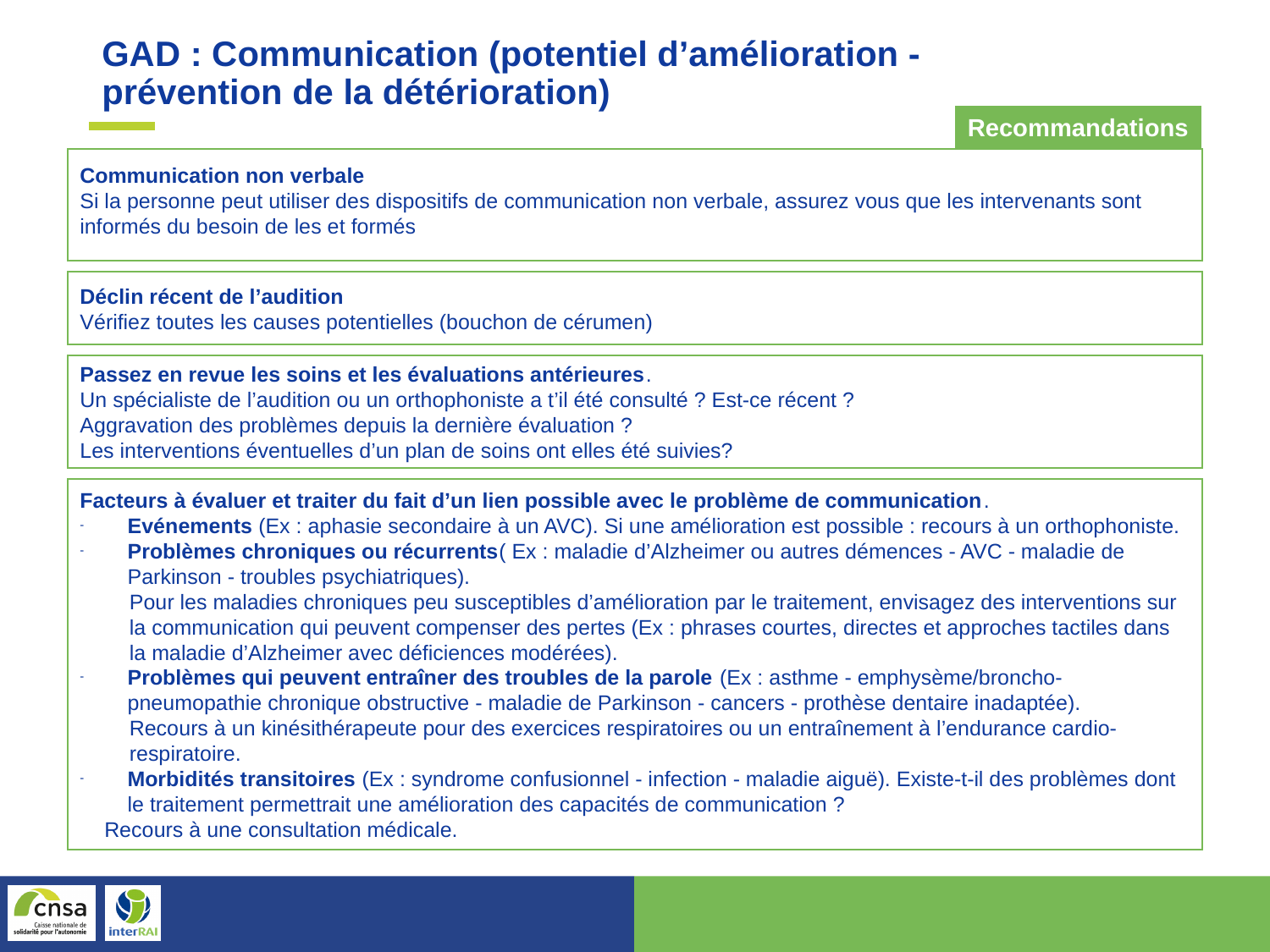

GAD : Communication (potentiel d’amélioration - prévention de la détérioration)
Recommandations
Communication non verbale
Si la personne peut utiliser des dispositifs de communication non verbale, assurez vous que les intervenants sont informés du besoin de les et formés

Déclin récent de l’audition
Vérifiez toutes les causes potentielles (bouchon de cérumen)
Passez en revue les soins et les évaluations antérieures.
Un spécialiste de l’audition ou un orthophoniste a t’il été consulté ? Est-ce récent ?
Aggravation des problèmes depuis la dernière évaluation ?
Les interventions éventuelles d’un plan de soins ont elles été suivies?
Facteurs à évaluer et traiter du fait d’un lien possible avec le problème de communication.
Evénements (Ex : aphasie secondaire à un AVC). Si une amélioration est possible : recours à un orthophoniste.
Problèmes chroniques ou récurrents( Ex : maladie d’Alzheimer ou autres démences - AVC - maladie de Parkinson - troubles psychiatriques).
Pour les maladies chroniques peu susceptibles d’amélioration par le traitement, envisagez des interventions sur la communication qui peuvent compenser des pertes (Ex : phrases courtes, directes et approches tactiles dans la maladie d’Alzheimer avec déficiences modérées).
Problèmes qui peuvent entraîner des troubles de la parole (Ex : asthme - emphysème/broncho-pneumopathie chronique obstructive - maladie de Parkinson - cancers - prothèse dentaire inadaptée).
Recours à un kinésithérapeute pour des exercices respiratoires ou un entraînement à l’endurance cardio-respiratoire.
Morbidités transitoires (Ex : syndrome confusionnel - infection - maladie aiguë). Existe-t-il des problèmes dont le traitement permettrait une amélioration des capacités de communication ?
  Recours à une consultation médicale.